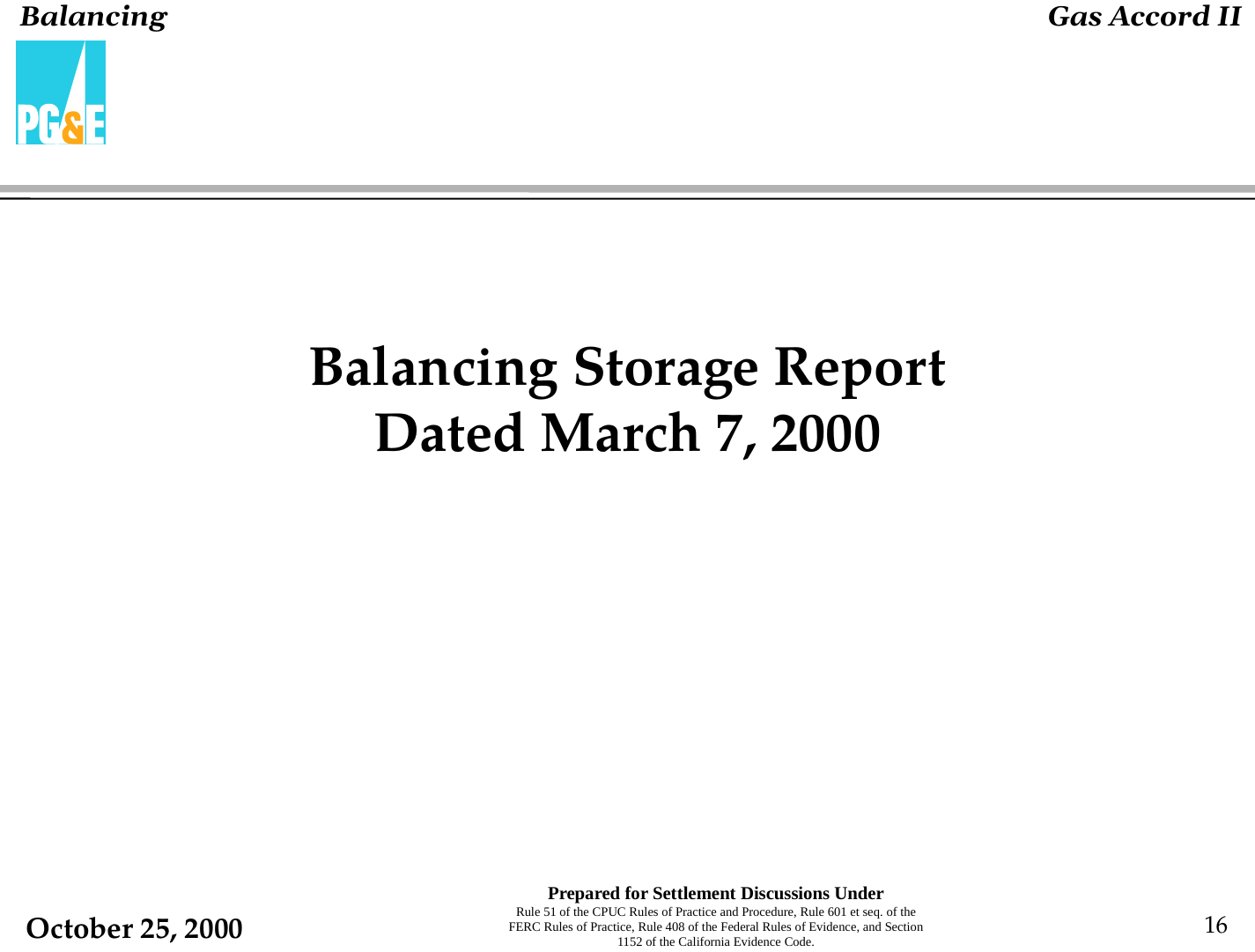

# Balancing Storage Report Dated March 7, 2000
16